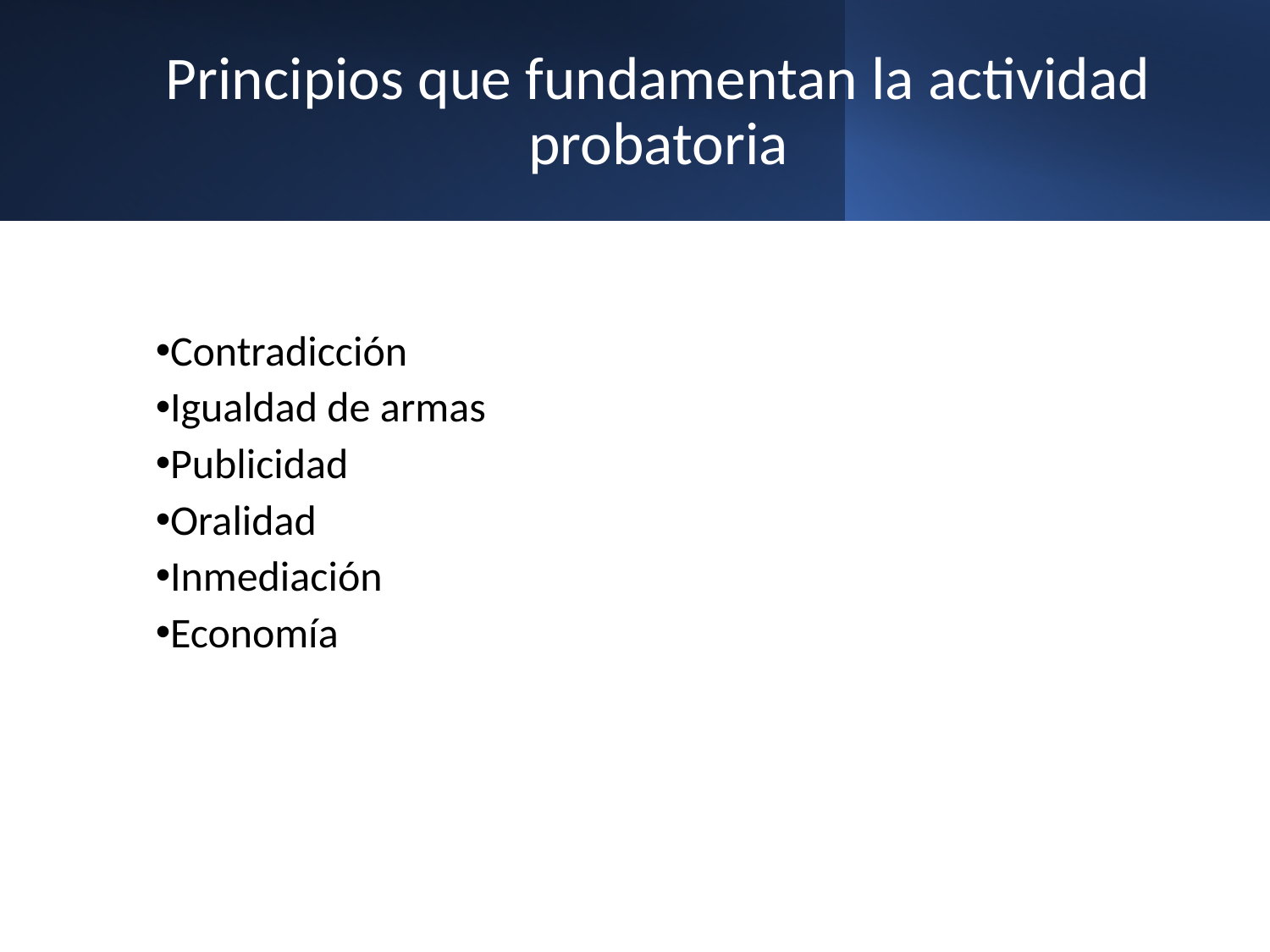

# Principios que fundamentan la actividad probatoria
Contradicción
Igualdad de armas
Publicidad
Oralidad
Inmediación
Economía